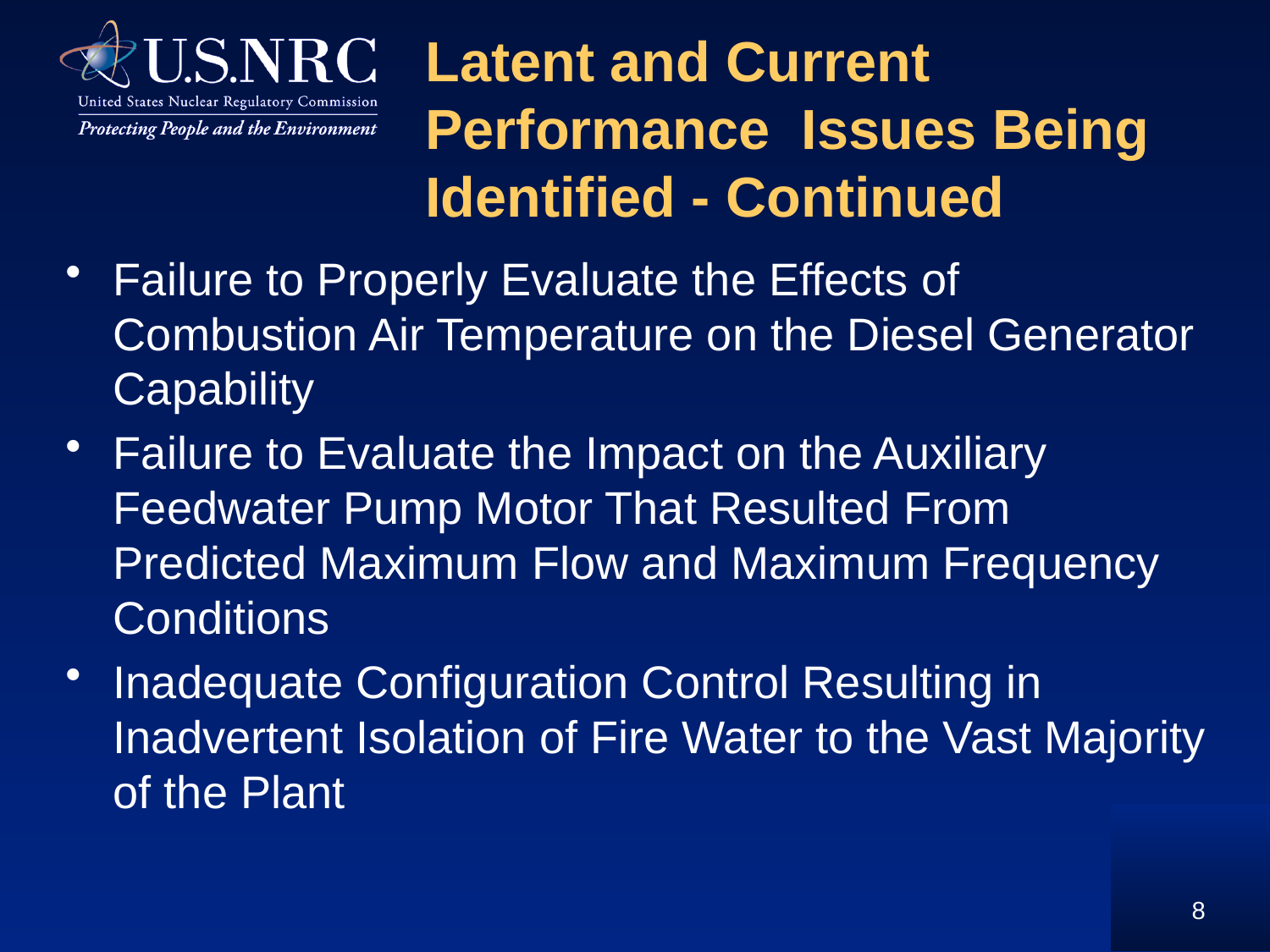

# Latent and Current Performance  Issues Being Identified - Continued
Failure to Properly Evaluate the Effects of Combustion Air Temperature on the Diesel Generator Capability
Failure to Evaluate the Impact on the Auxiliary Feedwater Pump Motor That Resulted From Predicted Maximum Flow and Maximum Frequency Conditions
Inadequate Configuration Control Resulting in Inadvertent Isolation of Fire Water to the Vast Majority of the Plant

8